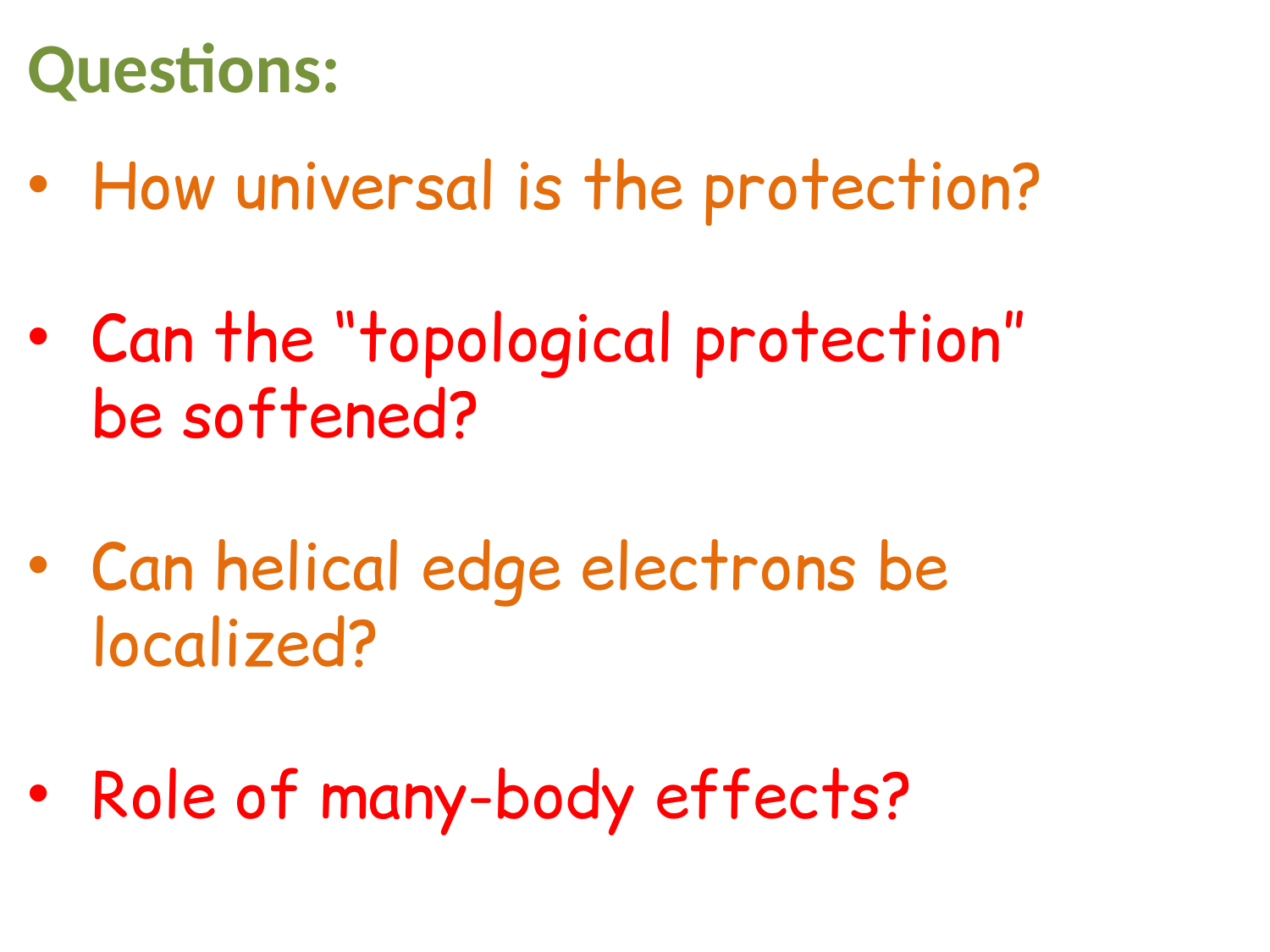

Questions:

How universal is the protection?

Can the “topological protection” be softened?

Can helical edge electrons be localized?

Role of many-body effects?